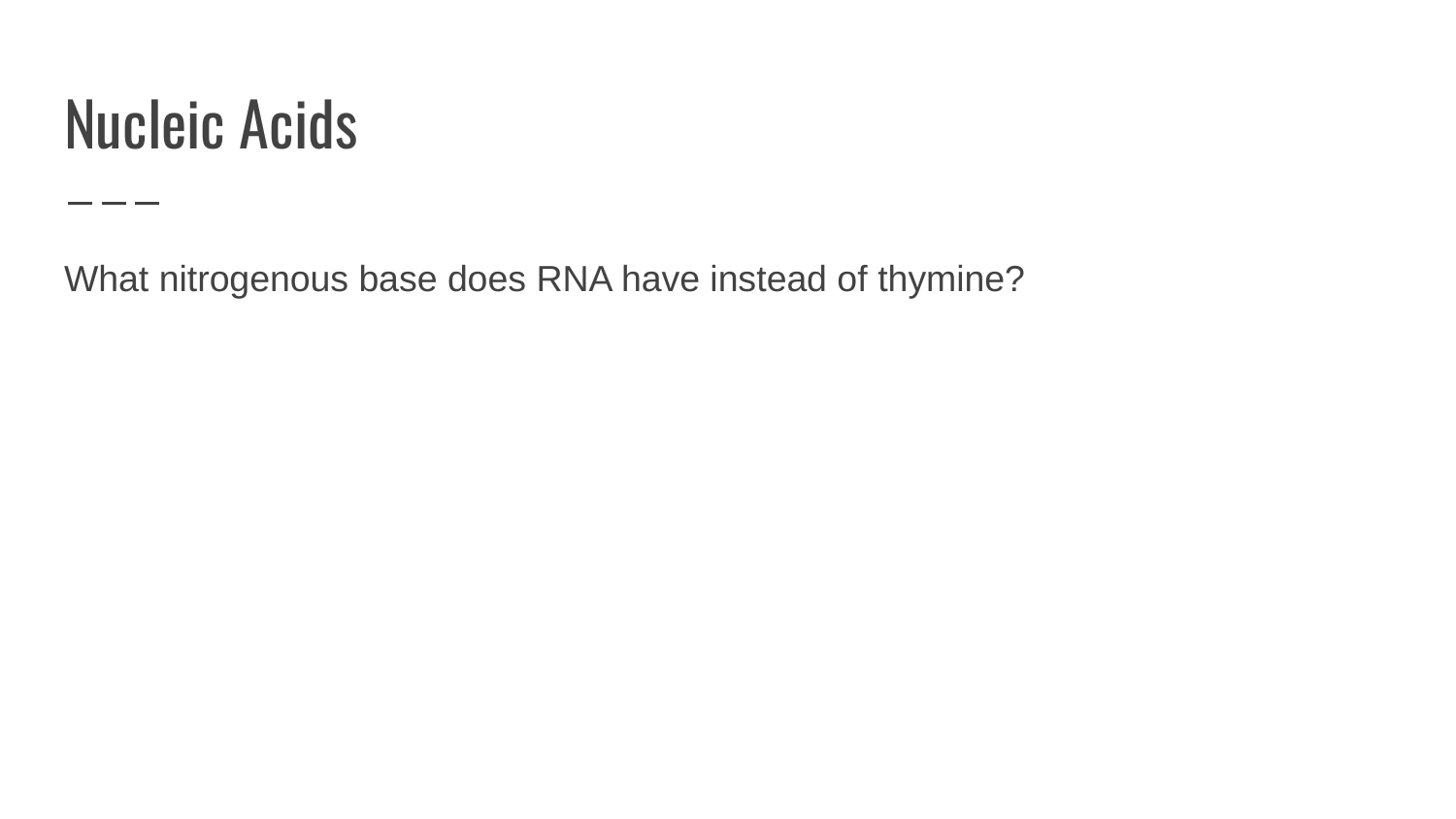

# Nucleic Acids
What nitrogenous base does RNA have instead of thymine?